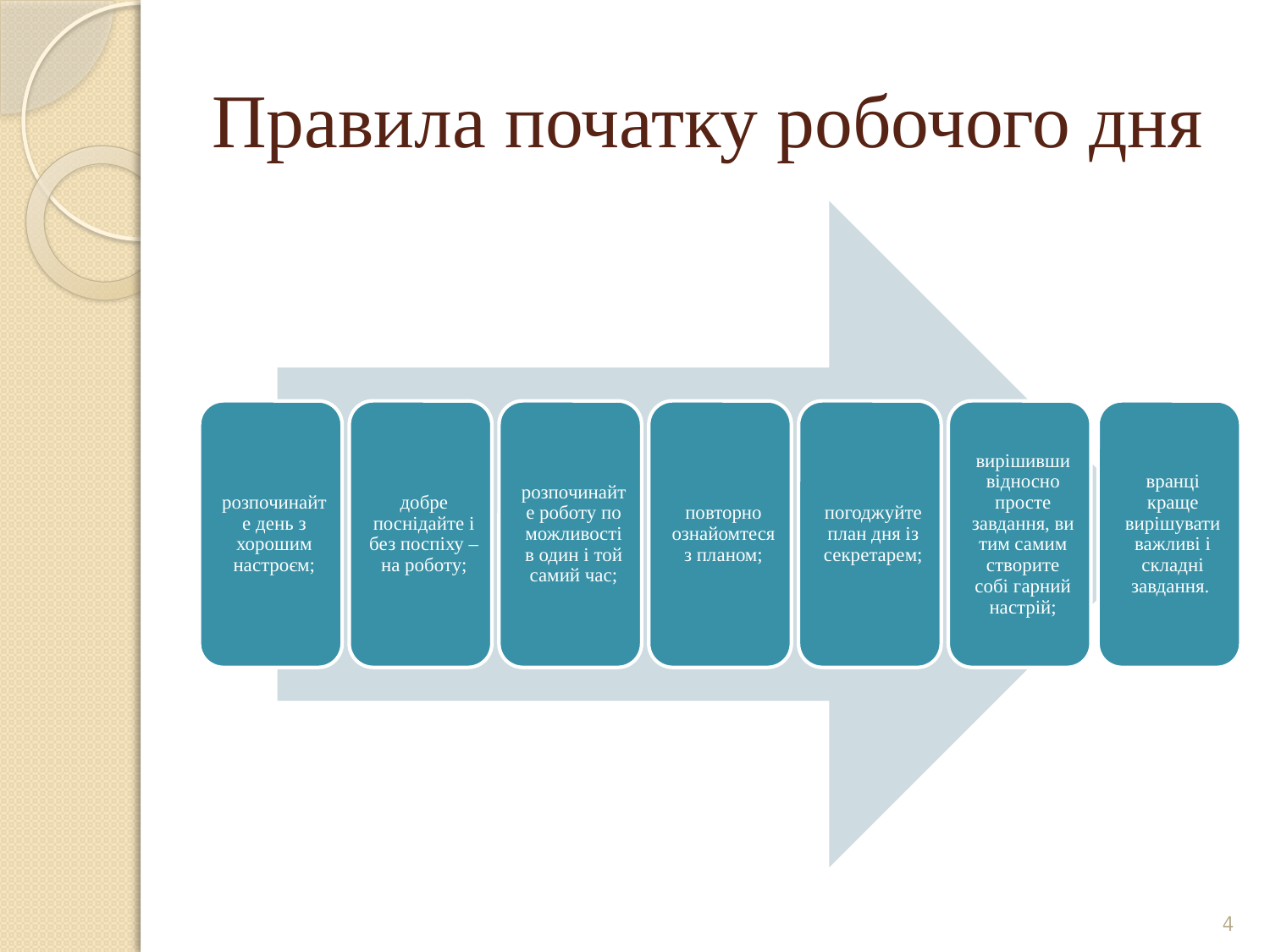

# Правила початку робочого дня
розпочинайте день з хорошим настроєм;
добре поснідайте і без поспіху – на роботу;
розпочинайте роботу по можливості в один і той самий час;
повторно ознайомтеся з планом;
погоджуйте план дня із секретарем;
вирішивши відносно просте завдання, ви тим самим створите собі гарний настрій;
вранці краще вирішувати важливі і складні завдання.
4